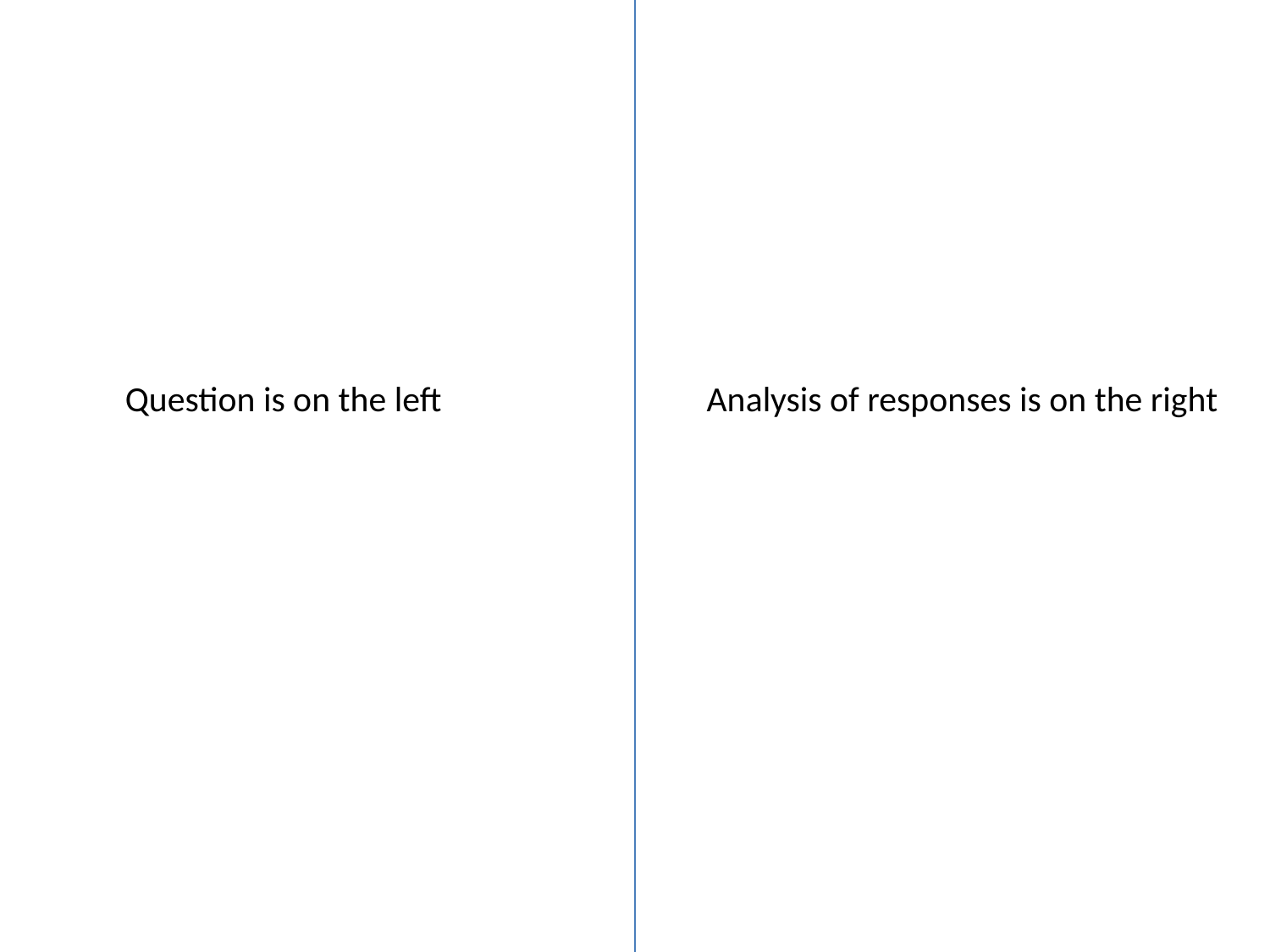

# Question is on the left                                 Analysis of responses is on the right